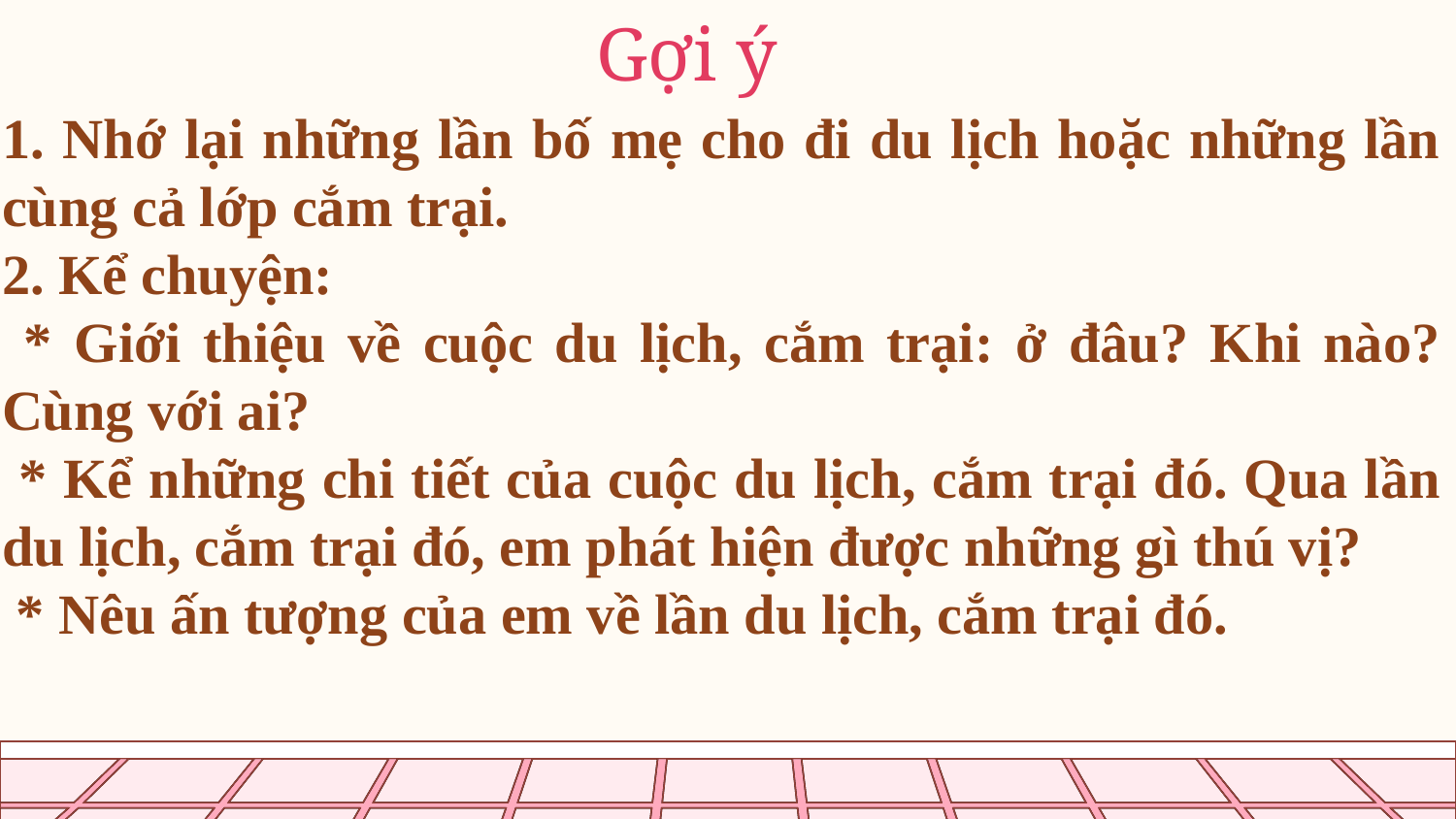

Gợi ý
1. Nhớ lại những lần bố mẹ cho đi du lịch hoặc những lần cùng cả lớp cắm trại.
2. Kể chuyện:
 * Giới thiệu về cuộc du lịch, cắm trại: ở đâu? Khi nào? Cùng với ai?
 * Kể những chi tiết của cuộc du lịch, cắm trại đó. Qua lần du lịch, cắm trại đó, em phát hiện được những gì thú vị?
 * Nêu ấn tượng của em về lần du lịch, cắm trại đó.